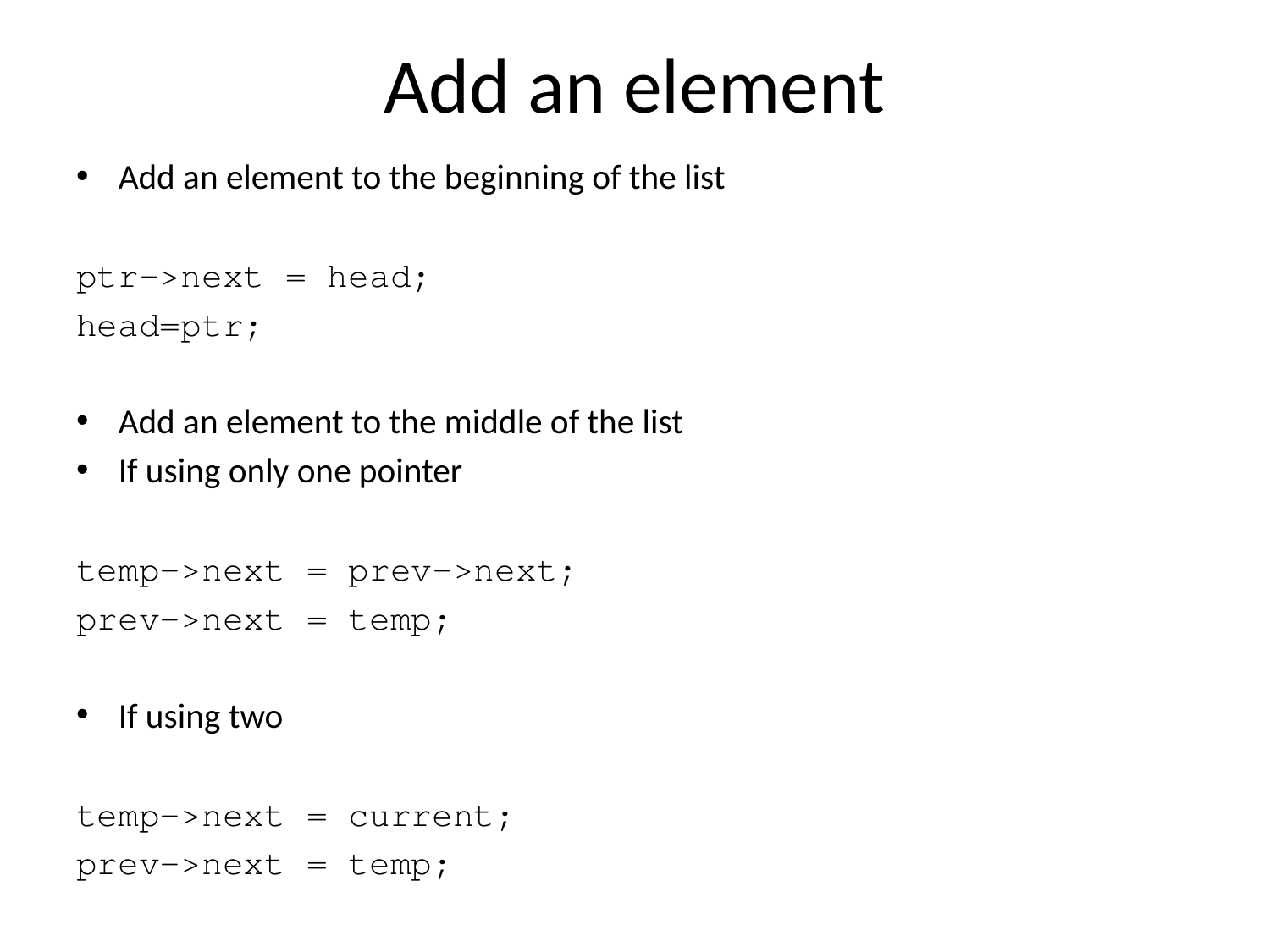

# Add an element
Add an element to the beginning of the list

ptr->next = head;
head=ptr;

Add an element to the middle of the list
If using only one pointer

temp->next = prev->next;
prev->next = temp;

	If using two

temp->next = current;
prev->next = temp;